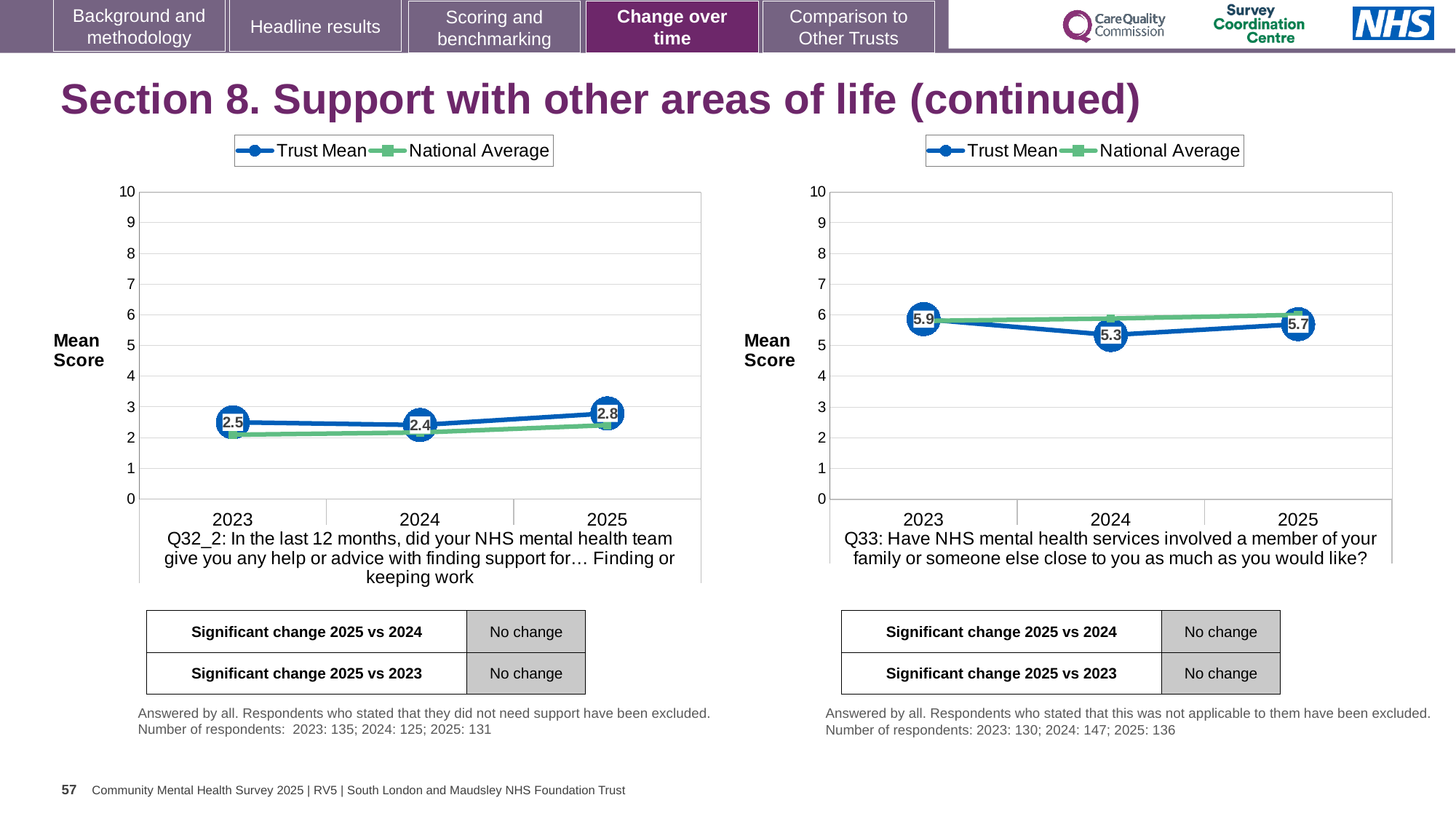

# Section 8. Support with other areas of life (continued)

### Chart

| Category | Trust Mean | National Average |
|---|---|---|
| 2023 | 5.86318811322587 | 5.8043502587453 |
| 2024 | 5.345198580950562 | 5.882467016188913 |
| 2025 | 5.699983403713265 | 6.001118811682193 |

### Chart

| Category | Trust Mean | National Average |
|---|---|---|
| 2023 | 2.499195978613403 | 2.093619941911503 |
| 2024 | 2.410606449280265 | 2.166042399085196 |
| 2025 | 2.789564735799664 | 2.404477788939095 |
| Significant change 2025 vs 2024 | No change |
| --- | --- |
| Significant change 2025 vs 2023 | No change |
| Significant change 2025 vs 2024 | No change |
| --- | --- |
| Significant change 2025 vs 2023 | No change |
Answered by all. Respondents who stated that they did not need support have been excluded. Number of respondents:  2023: 135; 2024: 125; 2025: 131
Answered by all. Respondents who stated that this was not applicable to them have been excluded. Number of respondents: 2023: 130; 2024: 147; 2025: 136
57